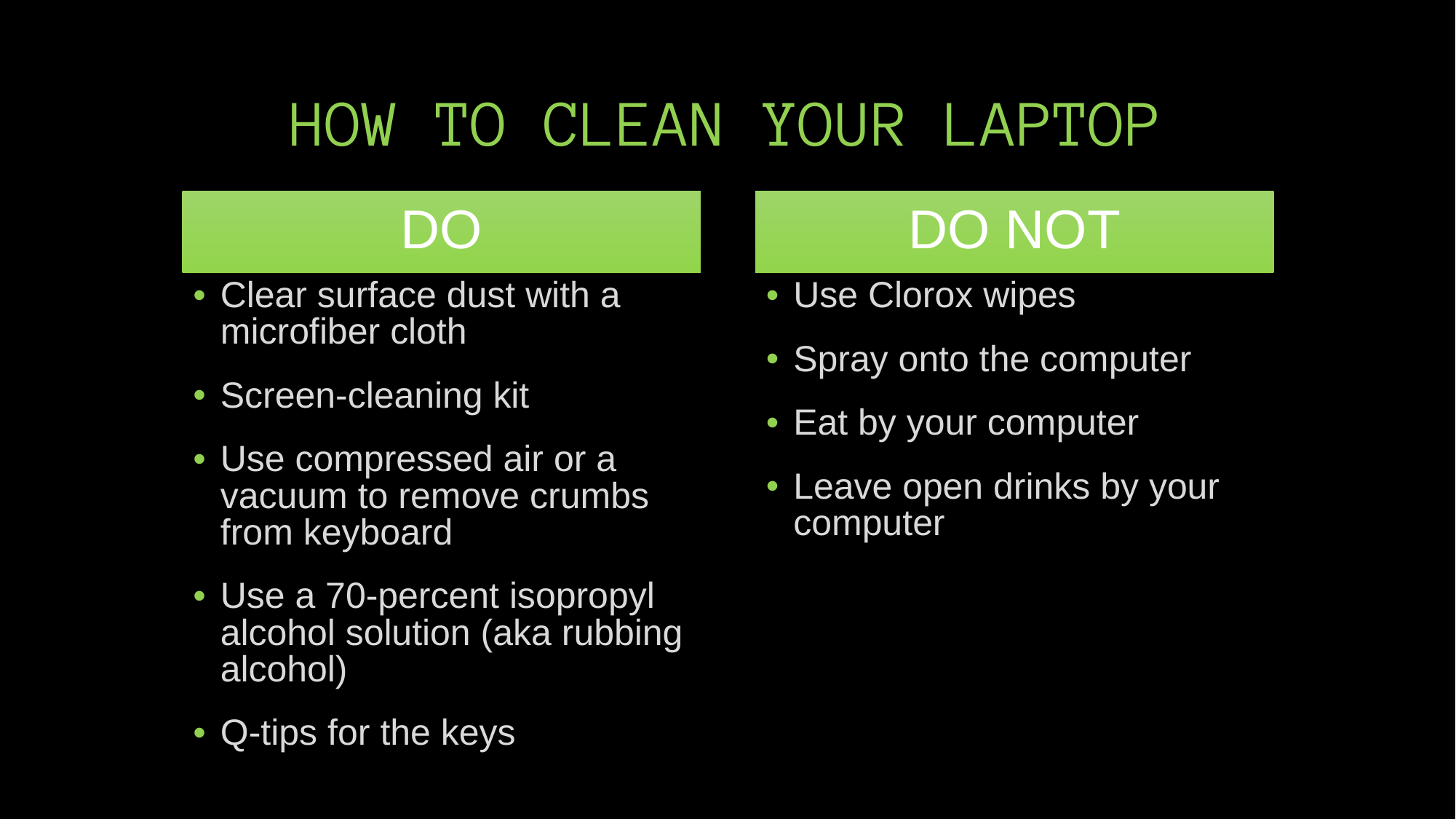

# HOW TO CLEAN YOUR LAPTOP
DO
DO NOT
Clear surface dust with a microfiber cloth
Screen-cleaning kit
Use compressed air or a vacuum to remove crumbs from keyboard
Use a 70-percent isopropyl alcohol solution (aka rubbing alcohol)
Q-tips for the keys
Use Clorox wipes
Spray onto the computer
Eat by your computer
Leave open drinks by your computer